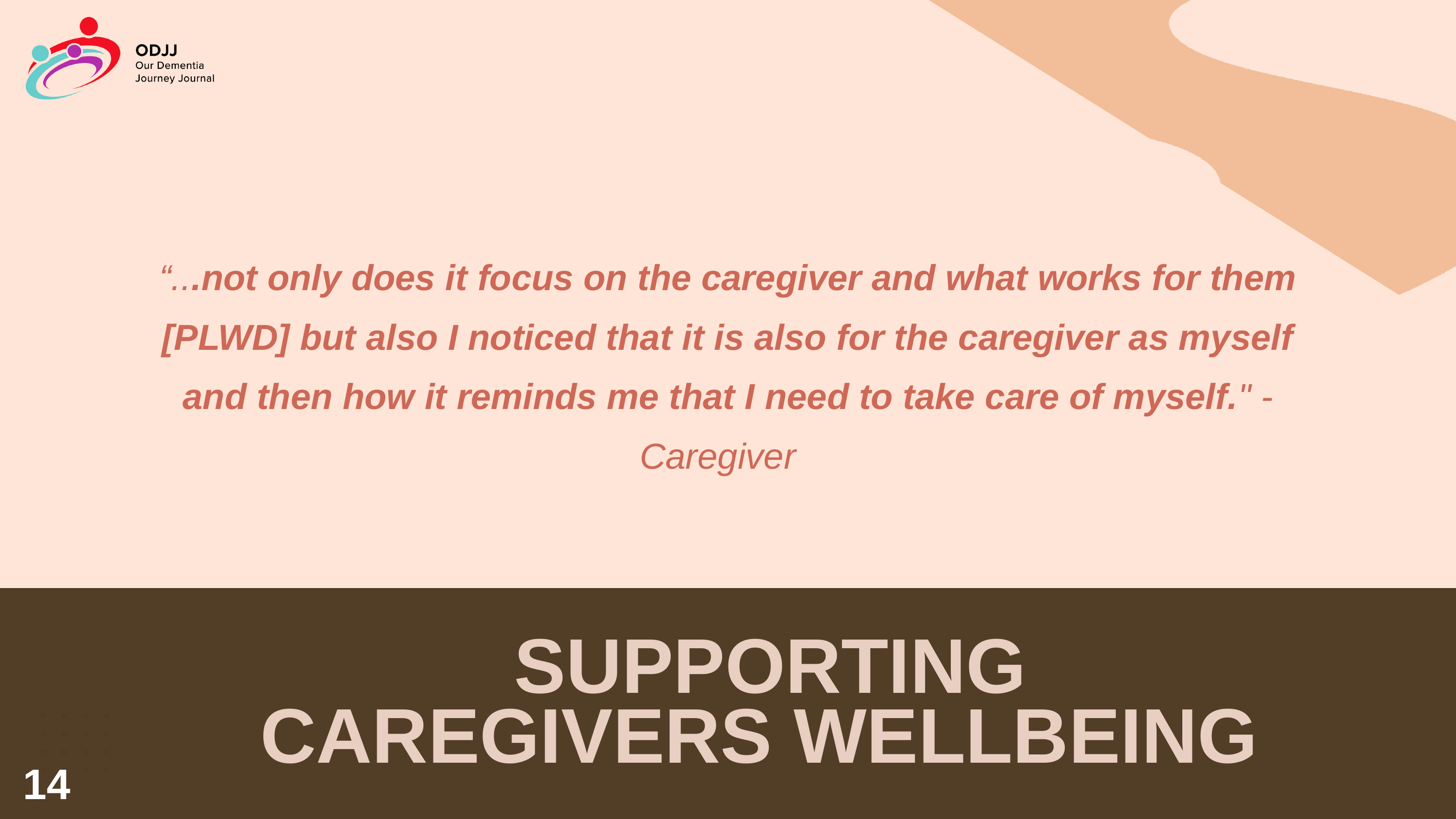

“...not only does it focus on the caregiver and what works for them [PLWD] but also I noticed that it is also for the caregiver as myself and then how it reminds me that I need to take care of myself." - Caregiver
SUPPORTING CAREGIVERS WELLBEING

14